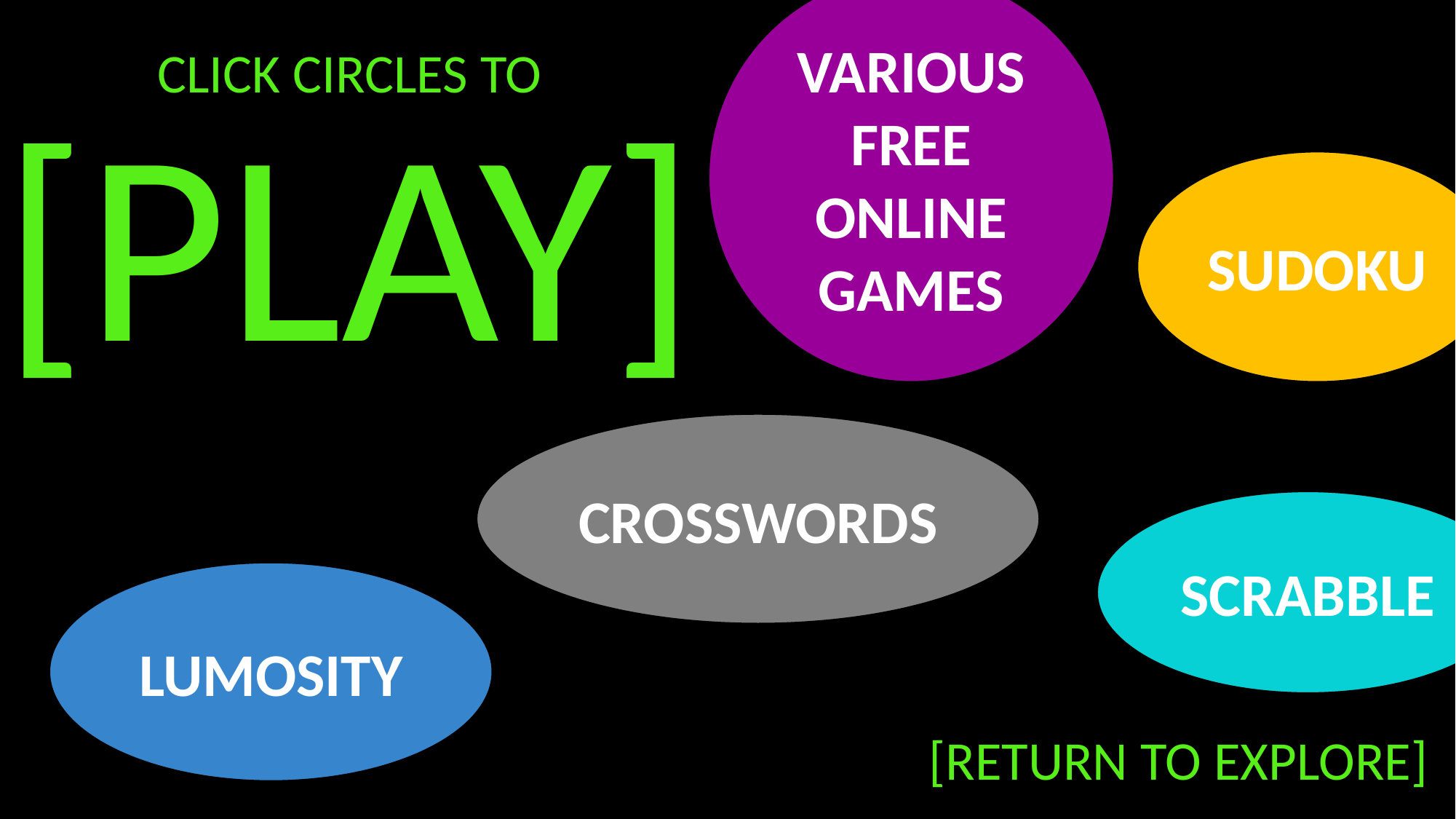

# CLICK CIRCLES TO [PLAY]
VARIOUS
FREE ONLINE GAMES
SUDOKU
CROSSWORDS
SCRABBLE
LUMOSITY
[RETURN TO EXPLORE]